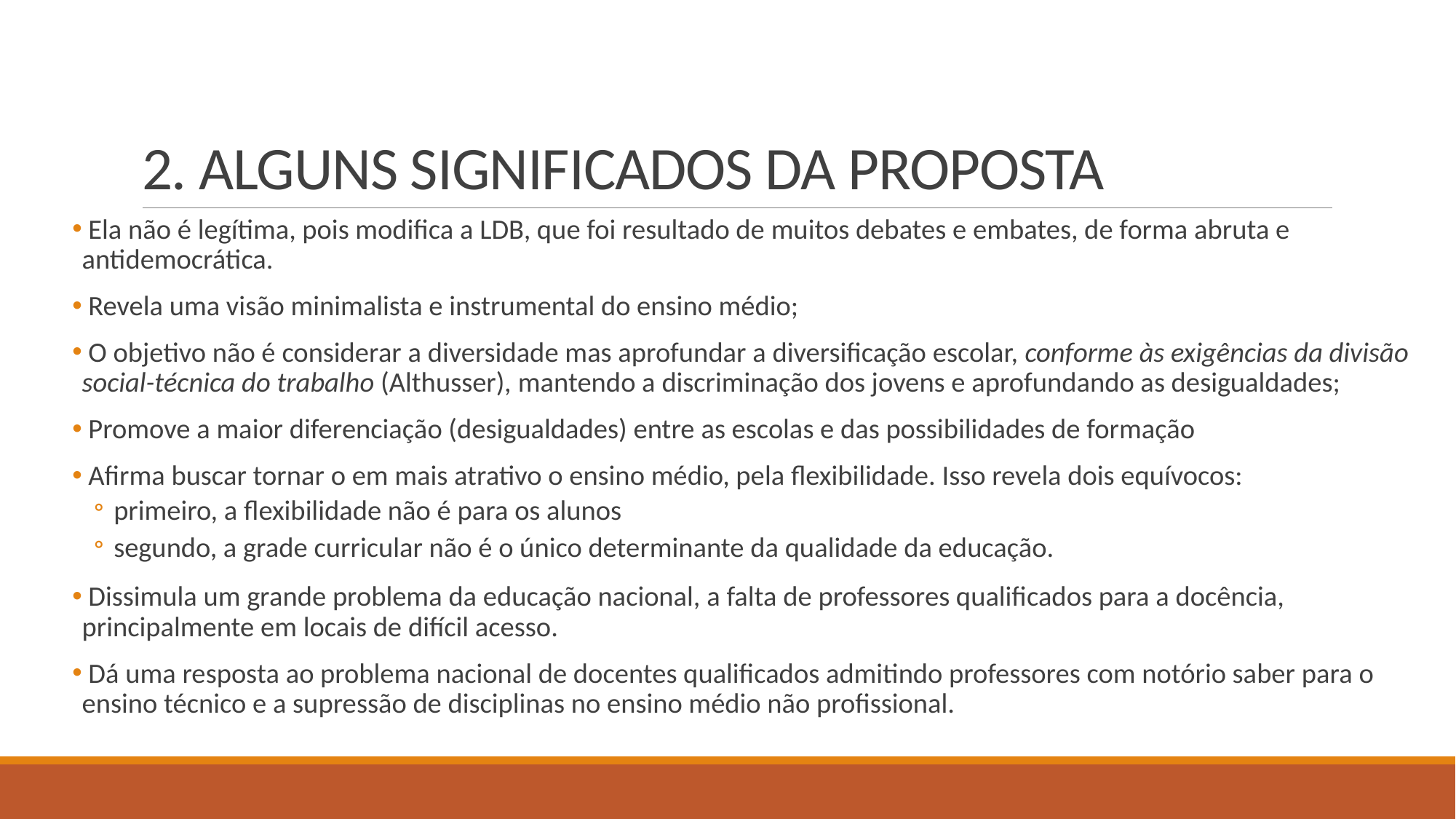

# 2. ALGUNS SIGNIFICADOS DA PROPOSTA
 Ela não é legítima, pois modifica a LDB, que foi resultado de muitos debates e embates, de forma abruta e antidemocrática.
 Revela uma visão minimalista e instrumental do ensino médio;
 O objetivo não é considerar a diversidade mas aprofundar a diversificação escolar, conforme às exigências da divisão social-técnica do trabalho (Althusser), mantendo a discriminação dos jovens e aprofundando as desigualdades;
 Promove a maior diferenciação (desigualdades) entre as escolas e das possibilidades de formação
 Afirma buscar tornar o em mais atrativo o ensino médio, pela flexibilidade. Isso revela dois equívocos:
primeiro, a flexibilidade não é para os alunos
segundo, a grade curricular não é o único determinante da qualidade da educação.
 Dissimula um grande problema da educação nacional, a falta de professores qualificados para a docência, principalmente em locais de difícil acesso.
 Dá uma resposta ao problema nacional de docentes qualificados admitindo professores com notório saber para o ensino técnico e a supressão de disciplinas no ensino médio não profissional.